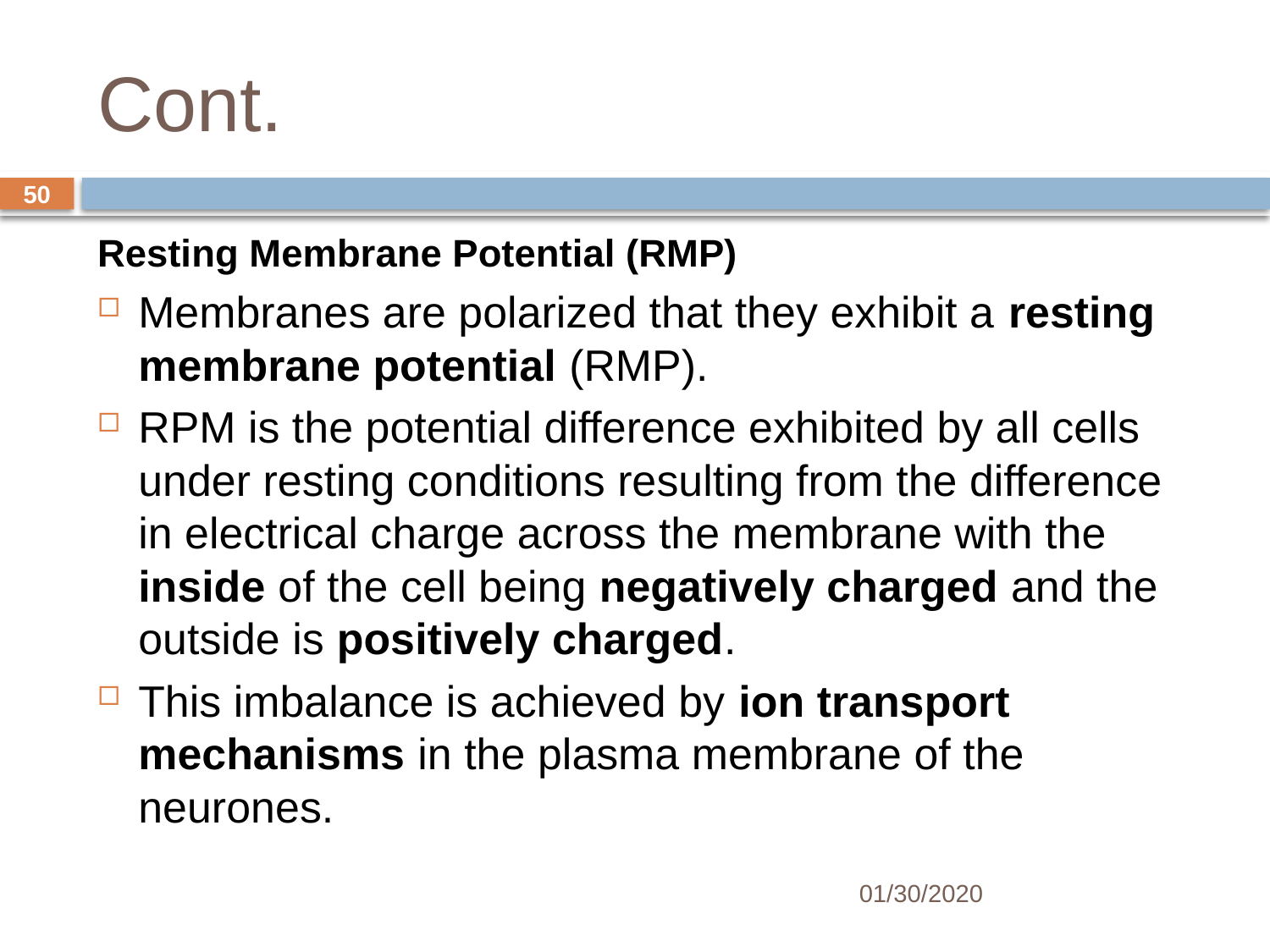

# Cont.
50
Resting Membrane Potential (RMP)
Membranes are polarized that they exhibit a resting membrane potential (RMP).
RPM is the potential difference exhibited by all cells under resting conditions resulting from the difference in electrical charge across the membrane with the inside of the cell being negatively charged and the outside is positively charged.
This imbalance is achieved by ion transport mechanisms in the plasma membrane of the neurones.

01/30/2020